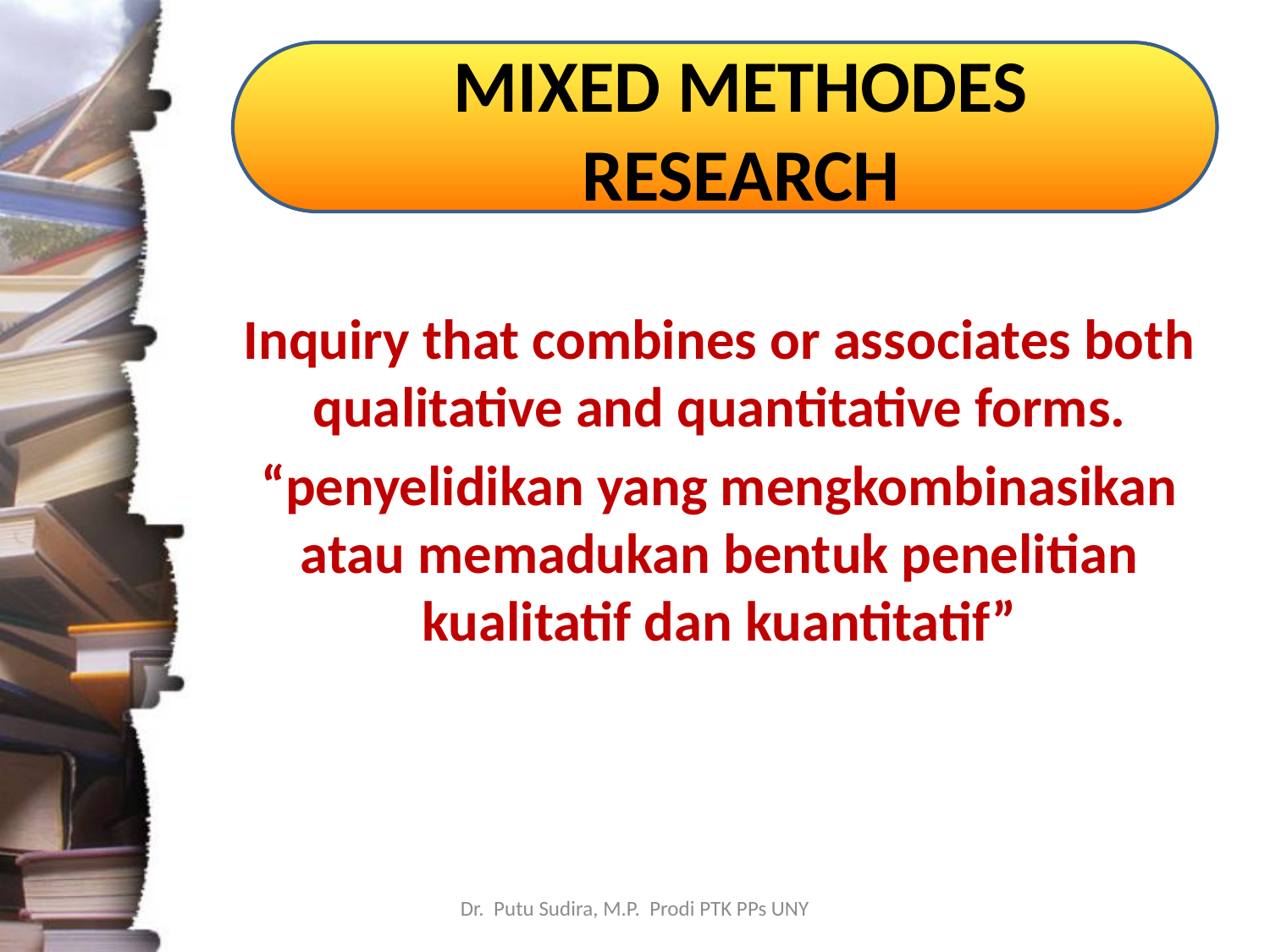

# MIXED METHODES RESEARCH

Inquiry that combines or associates both qualitative and quantitative forms.
“penyelidikan yang mengkombinasikan atau memadukan bentuk penelitian kualitatif dan kuantitatif”

Dr.  Putu Sudira, M.P.  Prodi PTK PPs UNY